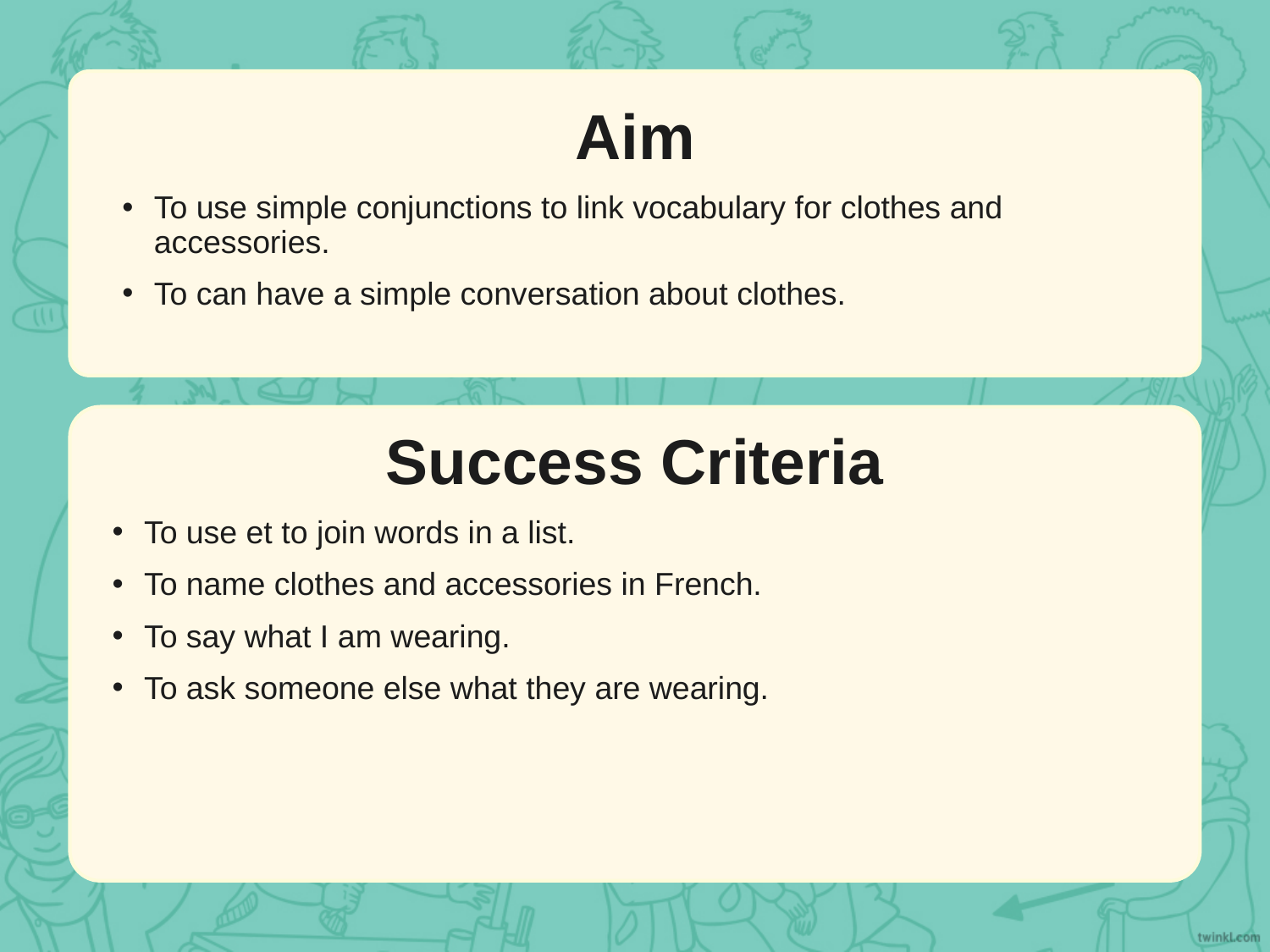

Aim
To use simple conjunctions to link vocabulary for clothes and accessories.
To can have a simple conversation about clothes.

Success Criteria
To use et to join words in a list.
To name clothes and accessories in French.
To say what I am wearing.
To ask someone else what they are wearing.